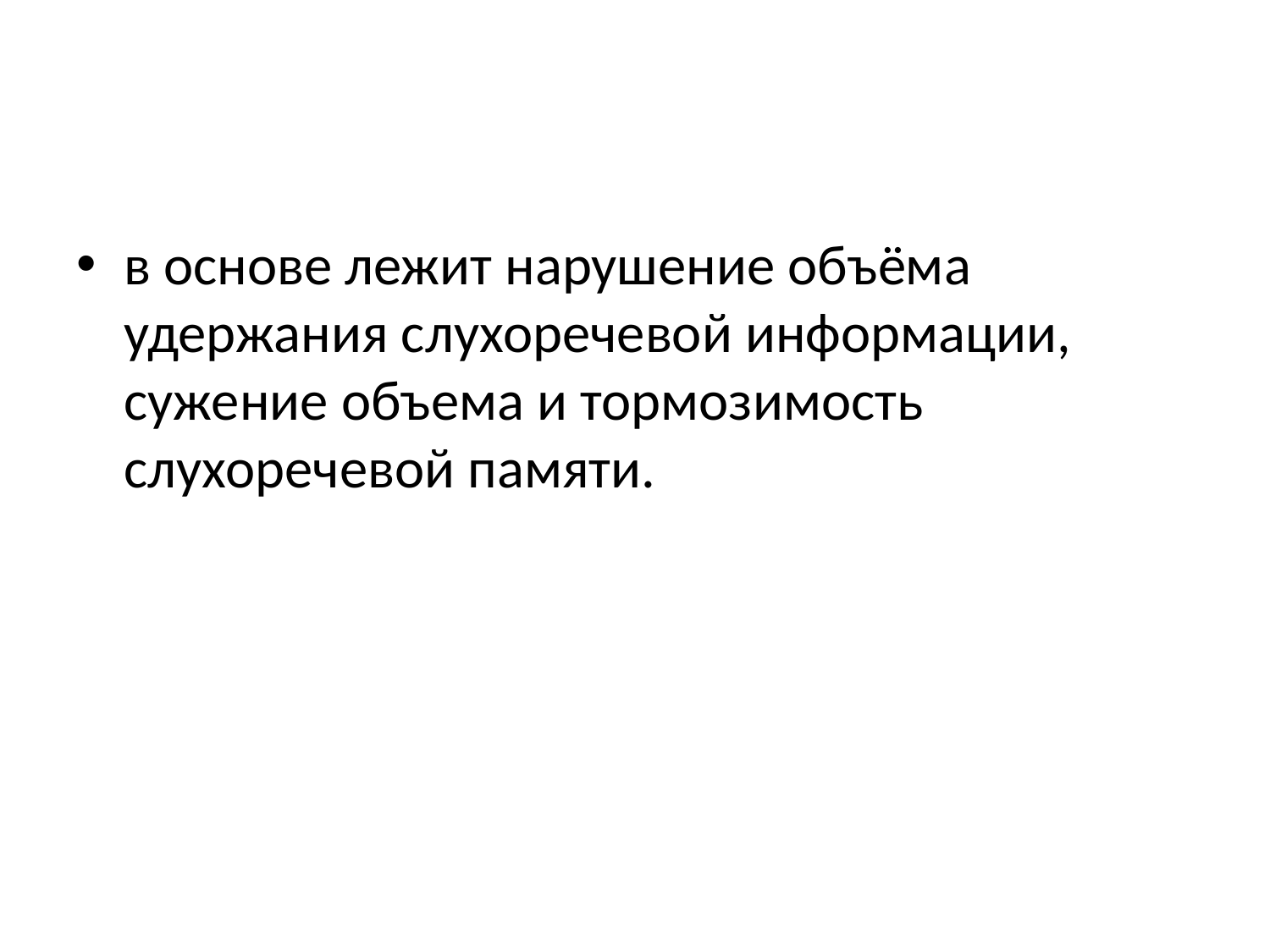

в основе лежит нарушение объёма удержания слухоречевой информации, сужение объема и тормозимость слухоречевой памяти.